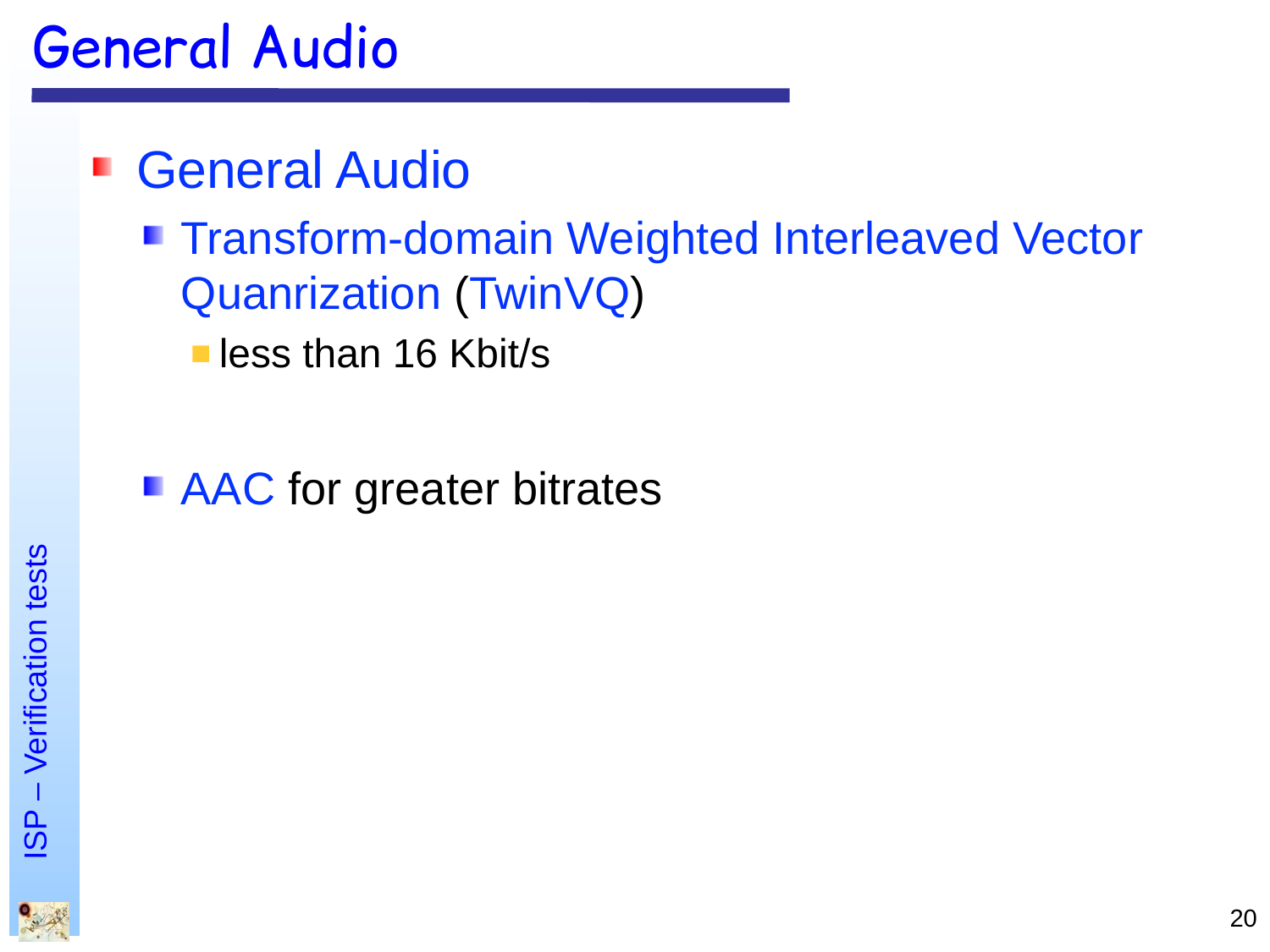

# General Audio
General Audio
Transform-domain Weighted Interleaved Vector Quanrization (TwinVQ)
less than 16 Kbit/s

AAC for greater bitrates
20